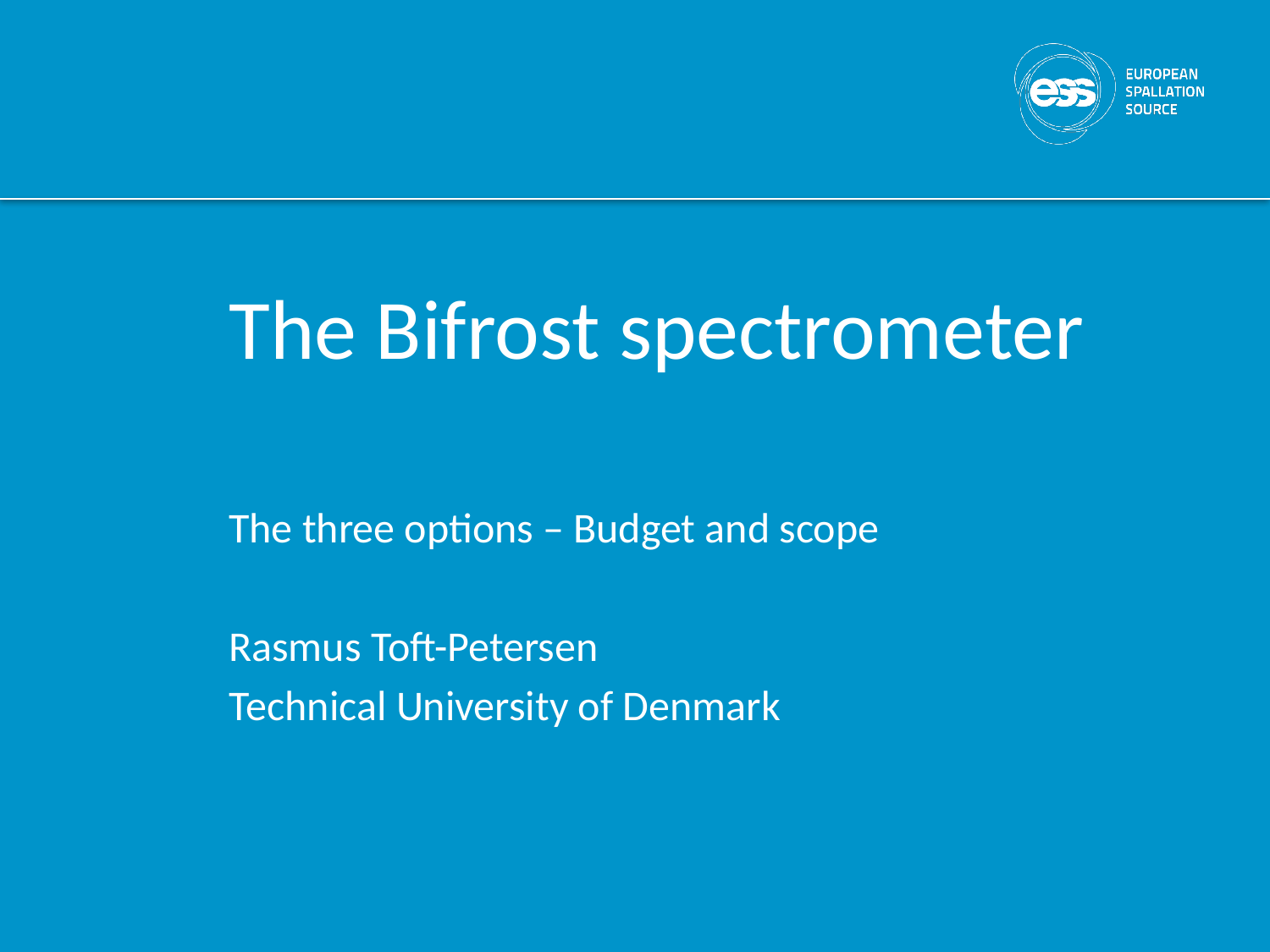

# The Bifrost spectrometer
The three options – Budget and scope

Rasmus Toft-Petersen
Technical University of Denmark